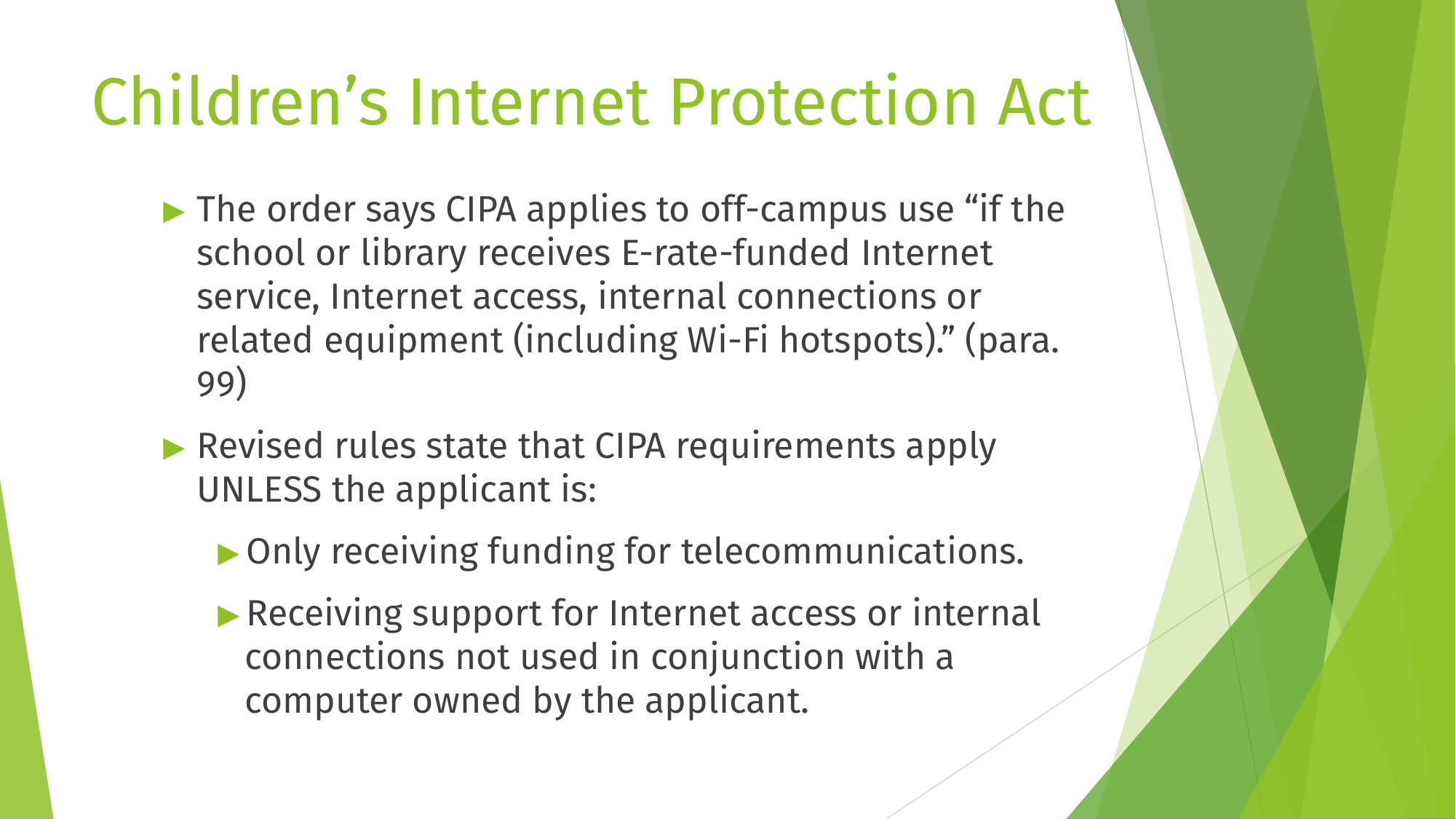

# Children’s Internet Protection Act
The order says CIPA applies to off-campus use “if the school or library receives E-rate-funded Internet service, Internet access, internal connections or related equipment (including Wi-Fi hotspots).” (para. 99)
Revised rules state that CIPA requirements apply UNLESS the applicant is:
Only receiving funding for telecommunications.
Receiving support for Internet access or internal connections not used in conjunction with a computer owned by the applicant.